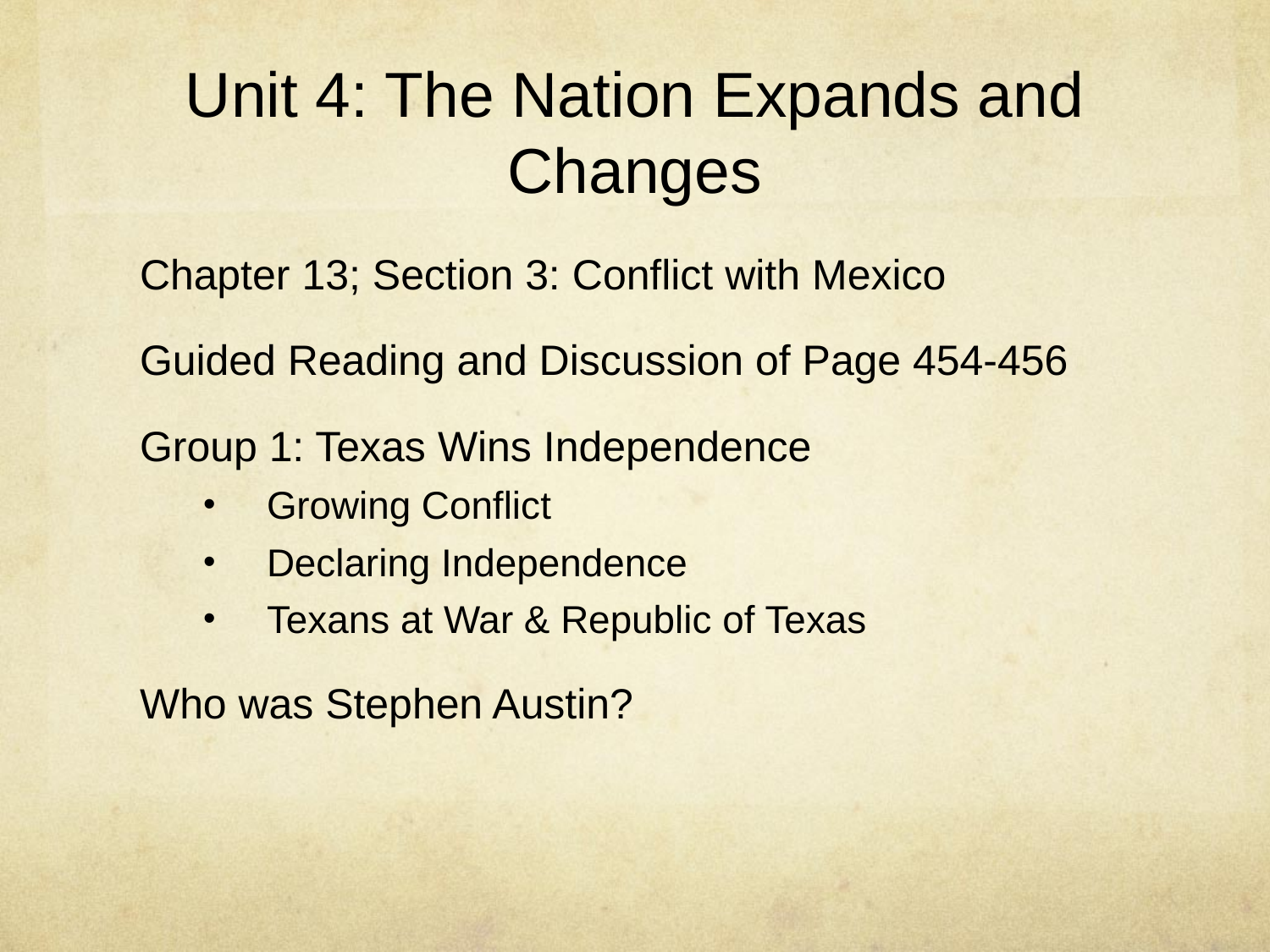

# Unit 4: The Nation Expands and Changes
Chapter 13; Section 3: Conflict with Mexico
Guided Reading and Discussion of Page 454-456
Group 1: Texas Wins Independence
Growing Conflict
Declaring Independence
Texans at War & Republic of Texas
Who was Stephen Austin?